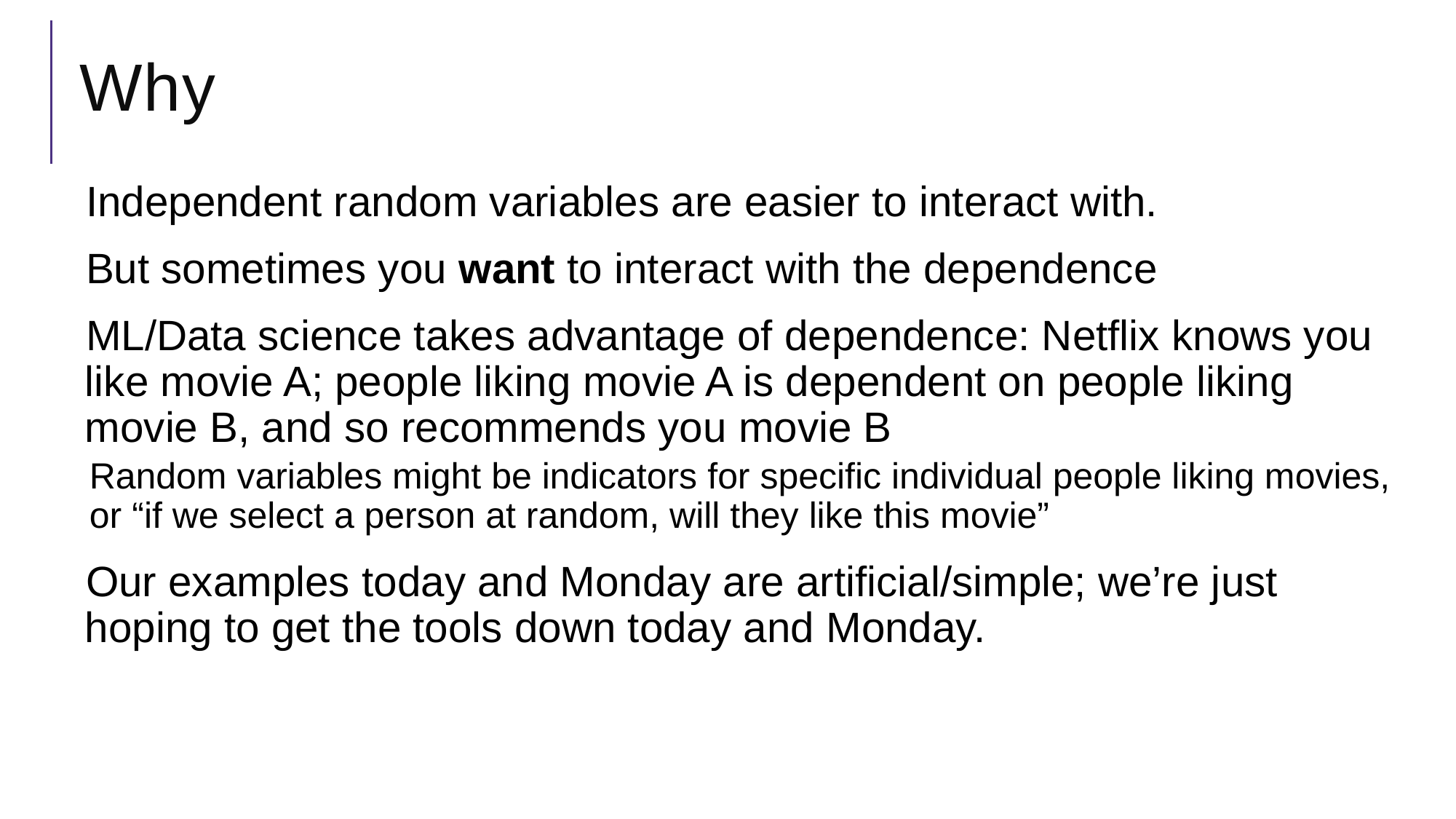

# Why
Independent random variables are easier to interact with.
But sometimes you want to interact with the dependence
ML/Data science takes advantage of dependence: Netflix knows you like movie A; people liking movie A is dependent on people liking movie B, and so recommends you movie B
Random variables might be indicators for specific individual people liking movies, or “if we select a person at random, will they like this movie”
Our examples today and Monday are artificial/simple; we’re just hoping to get the tools down today and Monday.